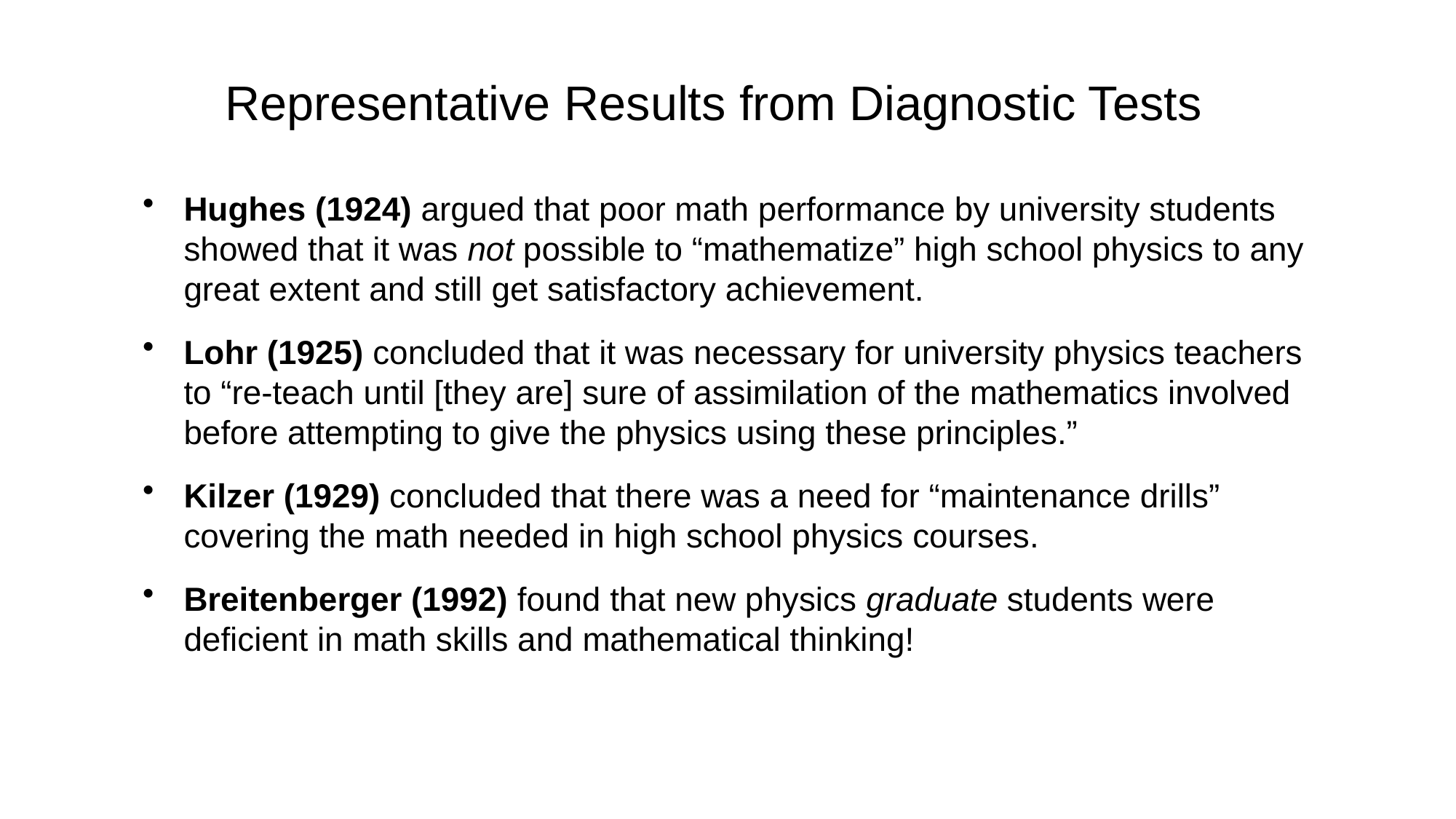

# Representative Results from Diagnostic Tests
Hughes (1924) argued that poor math performance by university students showed that it was not possible to “mathematize” high school physics to any great extent and still get satisfactory achievement.
Lohr (1925) concluded that it was necessary for university physics teachers to “re-teach until [they are] sure of assimilation of the mathematics involved before attempting to give the physics using these principles.”
Kilzer (1929) concluded that there was a need for “maintenance drills” covering the math needed in high school physics courses.
Breitenberger (1992) found that new physics graduate students were deficient in math skills and mathematical thinking!